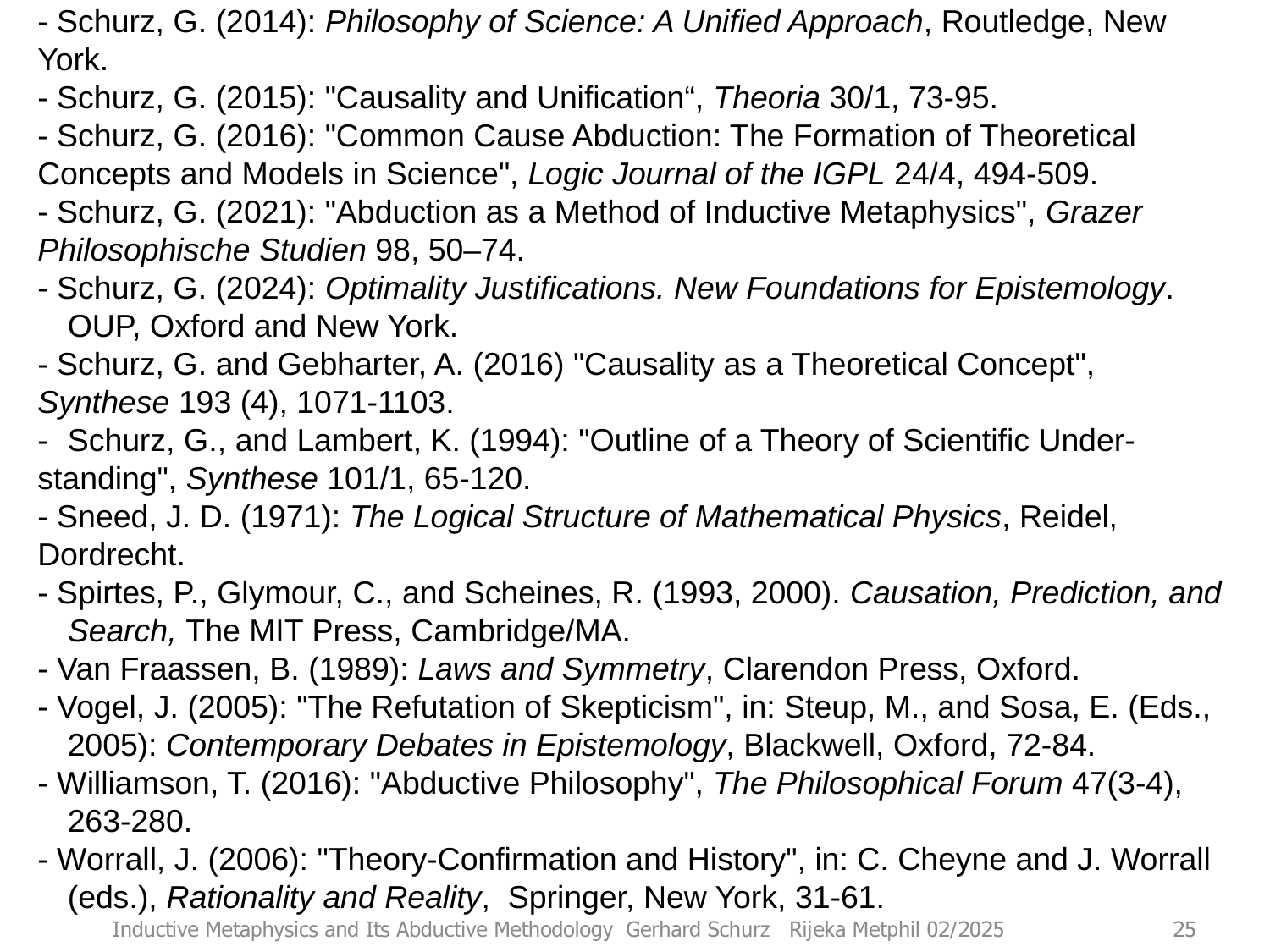

- Schurz, G. (2014): Philosophy of Science: A Unified Approach, Routledge, New 	York.
- Schurz, G. (2015): "Causality and Unification“, Theoria 30/1, 73-95.
- Schurz, G. (2016): "Common Cause Abduction: The Formation of Theoretical Concepts and Models in Science", Logic Journal of the IGPL 24/4, 494-509.
- Schurz, G. (2021): "Abduction as a Method of Inductive Metaphysics", Grazer 	Philosophische Studien 98, 50–74.
- Schurz, G. (2024): Optimality Justifications. New Foundations for Epistemology. 	OUP, Oxford and New York.
- Schurz, G. and Gebharter, A. (2016) "Causality as a Theoretical Concept", 	Synthese 193 (4), 1071-1103.
-	Schurz, G., and Lambert, K. (1994): "Outline of a Theory of Scientific Under-	standing", Synthese 101/1, 65-120.
- Sneed, J. D. (1971): The Logical Structure of Mathematical Physics, Reidel, 	Dordrecht.
- Spirtes, P., Glymour, C., and Scheines, R. (1993, 2000). Causation, Prediction, and 	Search, The MIT Press, Cambridge/MA.
- Van Fraassen, B. (1989): Laws and Symmetry, Clarendon Press, Oxford.
- Vogel, J. (2005): "The Refutation of Skepticism", in: Steup, M., and Sosa, E. (Eds., 	2005): Contemporary Debates in Epistemology, Blackwell, Oxford, 72-84.
- Williamson, T. (2016): "Abductive Philosophy", The Philosophical Forum 47(3-4), 	263-280.
- Worrall, J. (2006): "Theory-Confirmation and History", in: C. Cheyne and J. Worrall 	(eds.), Rationality and Reality,  Springer, New York, 31-61.
Inductive Metaphysics and Its Abductive Methodology  Gerhard Schurz   Rijeka Metphil 02/2025
25